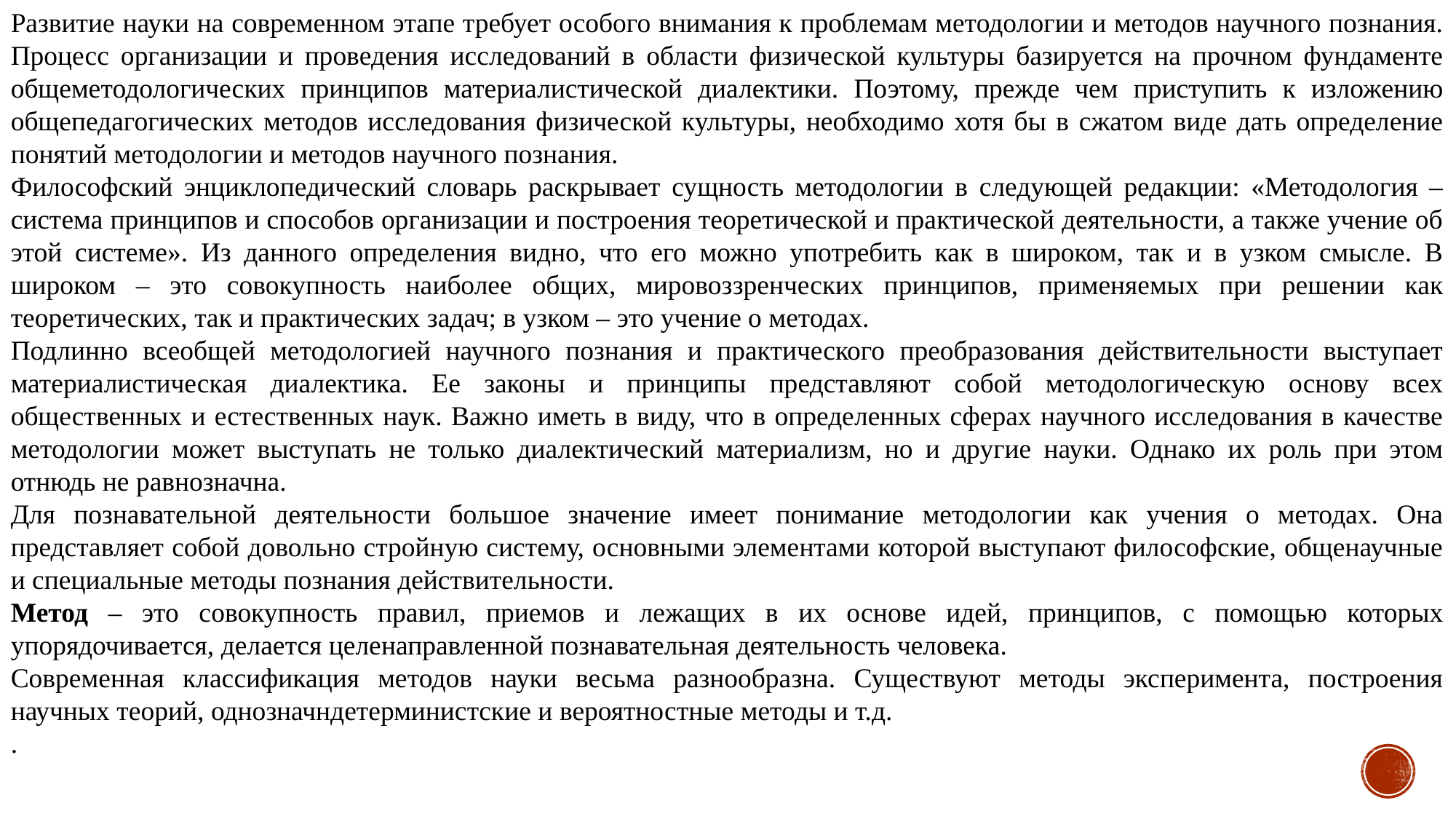

Развитие науки на современном этапе требует особого внимания к проблемам методологии и методов научного познания. Процесс организации и проведения исследований в области физической культуры базируется на прочном фундаменте общеметодологических принципов материалистической диалектики. Поэтому, прежде чем приступить к изложению общепедагогических методов исследования физической культуры, необходимо хотя бы в сжатом виде дать определение понятий методологии и методов научного познания.
Философский энциклопедический словарь раскрывает сущность методологии в следующей редакции: «Методология – система принципов и способов организации и построения теоретической и практической деятельности, а также учение об этой системе». Из данного определения видно, что его можно употребить как в широком, так и в узком смысле. В широком – это совокупность наиболее общих, мировоззренческих принципов, применяемых при решении как теоретических, так и практических задач; в узком – это учение о методах.
Подлинно всеобщей методологией научного познания и практического преобразования действительности выступает материалистическая диалектика. Ее законы и принципы представляют собой методологическую основу всех общественных и естественных наук. Важно иметь в виду, что в определенных сферах научного исследования в качестве методологии может выступать не только диалектический материализм, но и другие науки. Однако их роль при этом отнюдь не равнозначна.
Для познавательной деятельности большое значение имеет понимание методологии как учения о методах. Она представляет собой довольно стройную систему, основными элементами которой выступают философские, общенаучные и специальные методы познания действительности.
Метод – это совокупность правил, приемов и лежащих в их основе идей, принципов, с помощью которых упорядочивается, делается целенаправленной познавательная деятельность человека.
Современная классификация методов науки весьма разнообразна. Существуют методы эксперимента, построения научных теорий, однозначндетерминистские и вероятностные методы и т.д.
.